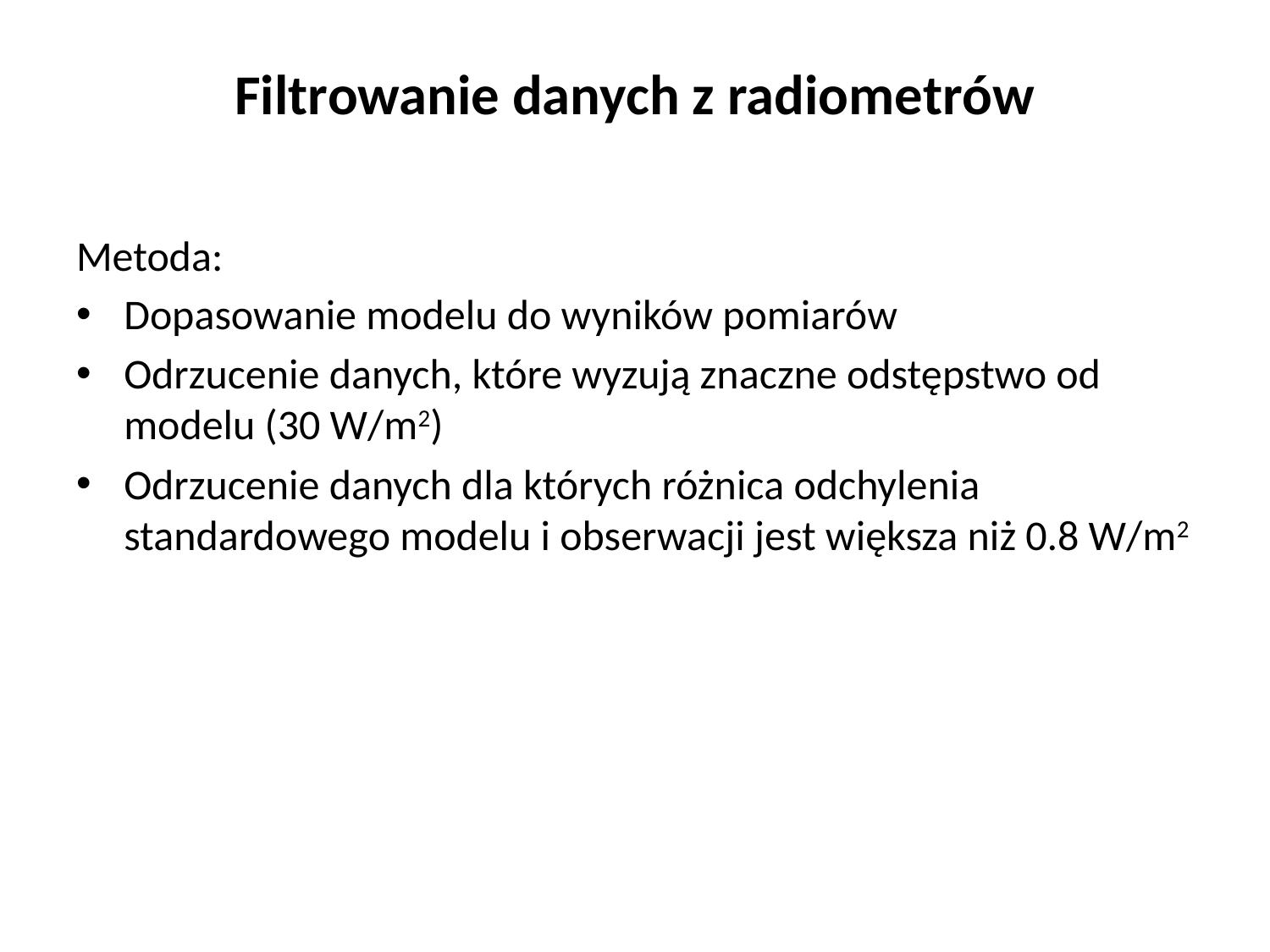

# Filtrowanie danych z radiometrów
Metoda:
Dopasowanie modelu do wyników pomiarów
Odrzucenie danych, które wyzują znaczne odstępstwo od modelu (30 W/m2)
Odrzucenie danych dla których różnica odchylenia standardowego modelu i obserwacji jest większa niż 0.8 W/m2